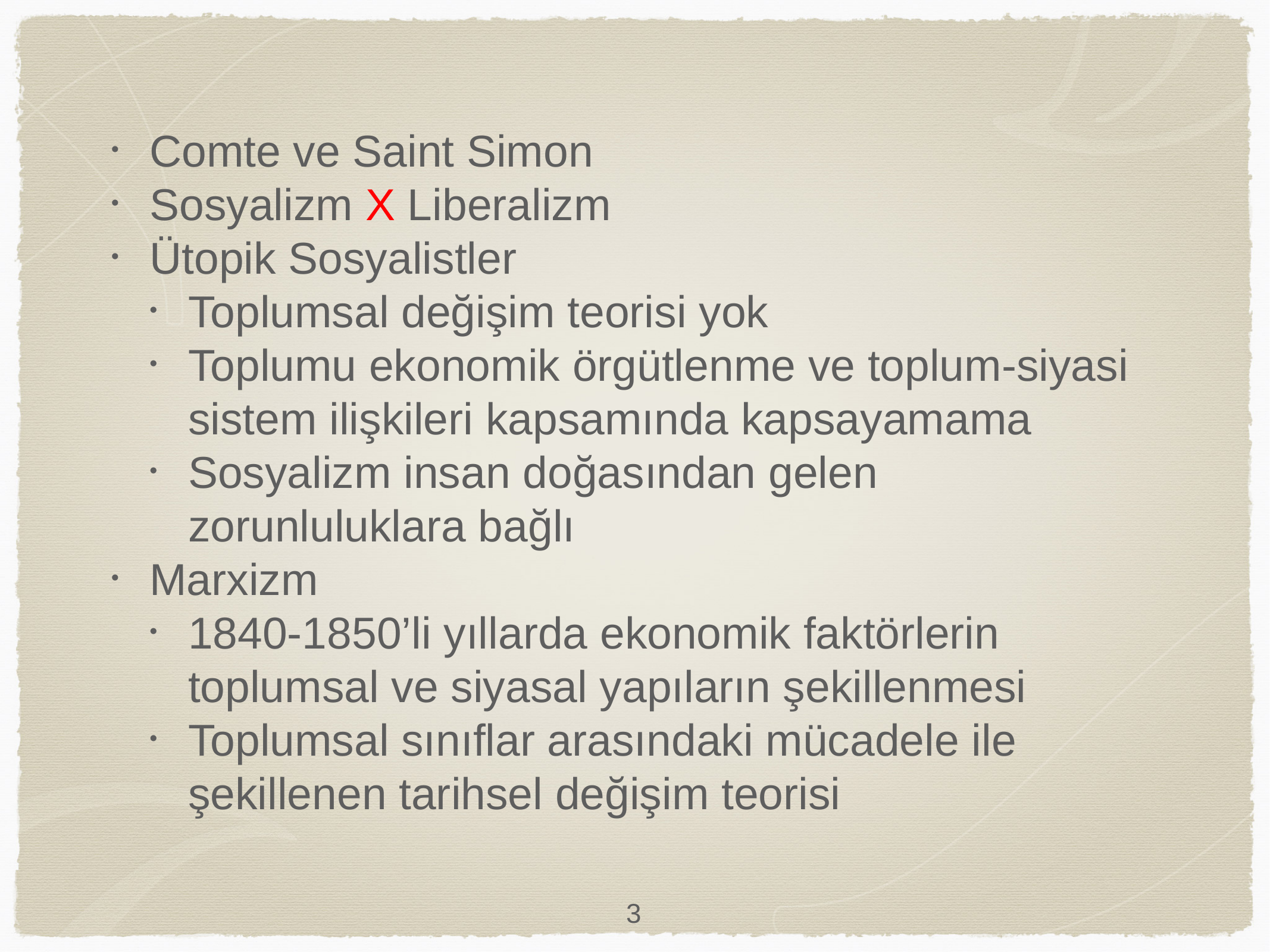

Comte ve Saint Simon
Sosyalizm X Liberalizm
Ütopik Sosyalistler
Toplumsal değişim teorisi yok
Toplumu ekonomik örgütlenme ve toplum-siyasi sistem ilişkileri kapsamında kapsayamama
Sosyalizm insan doğasından gelen zorunluluklara bağlı
Marxizm
1840-1850’li yıllarda ekonomik faktörlerin toplumsal ve siyasal yapıların şekillenmesi
Toplumsal sınıflar arasındaki mücadele ile şekillenen tarihsel değişim teorisi

3